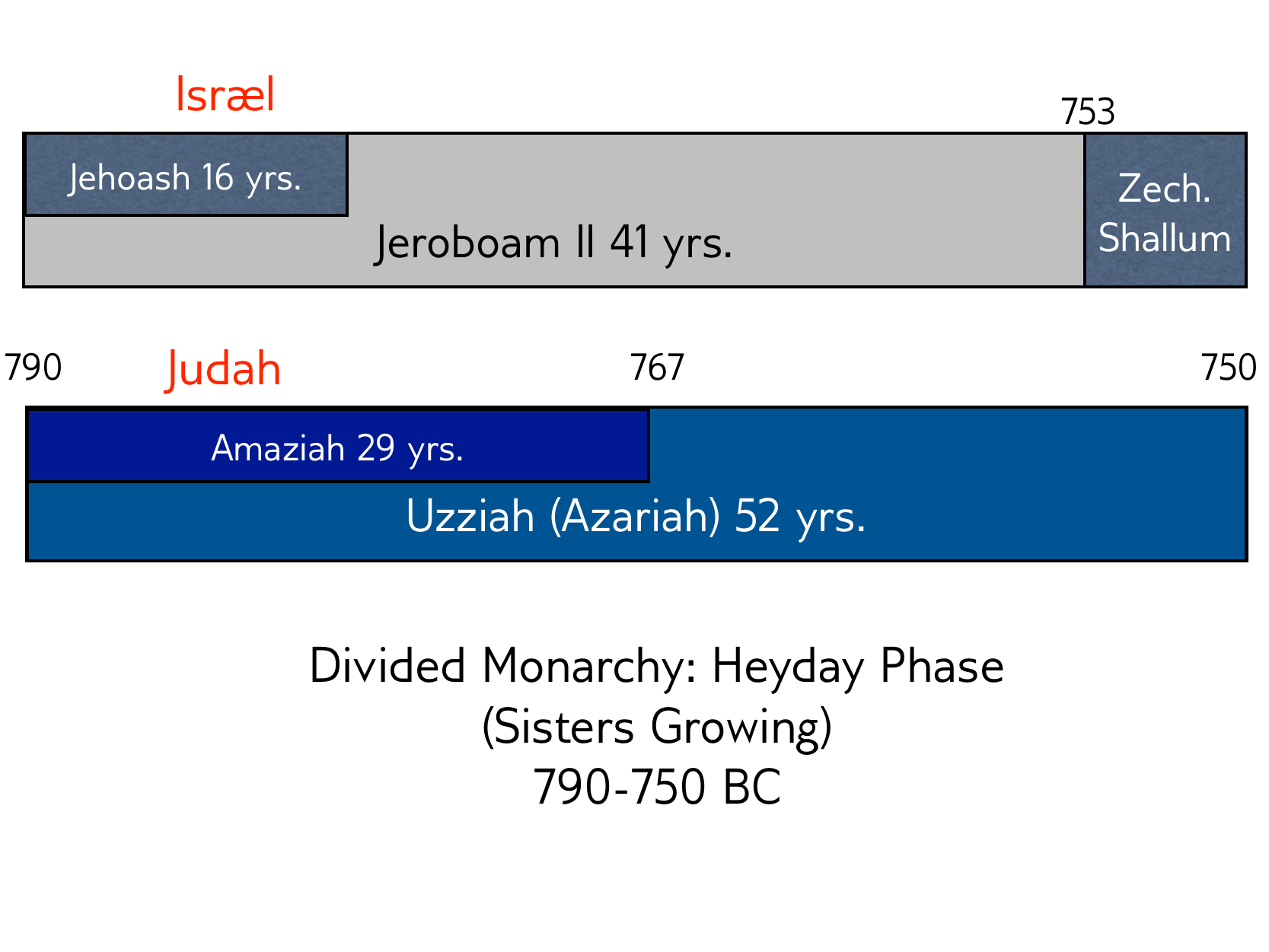

Israel
753

Jeroboam II 41 yrs.
Jehoash 16 yrs.
Zech.
Shallum
Judah
790
767
750

Uzziah (Azariah) 52 yrs.
Amaziah 29 yrs.
Divided Monarchy: Heyday Phase
(Sisters Growing)
790-750 BC